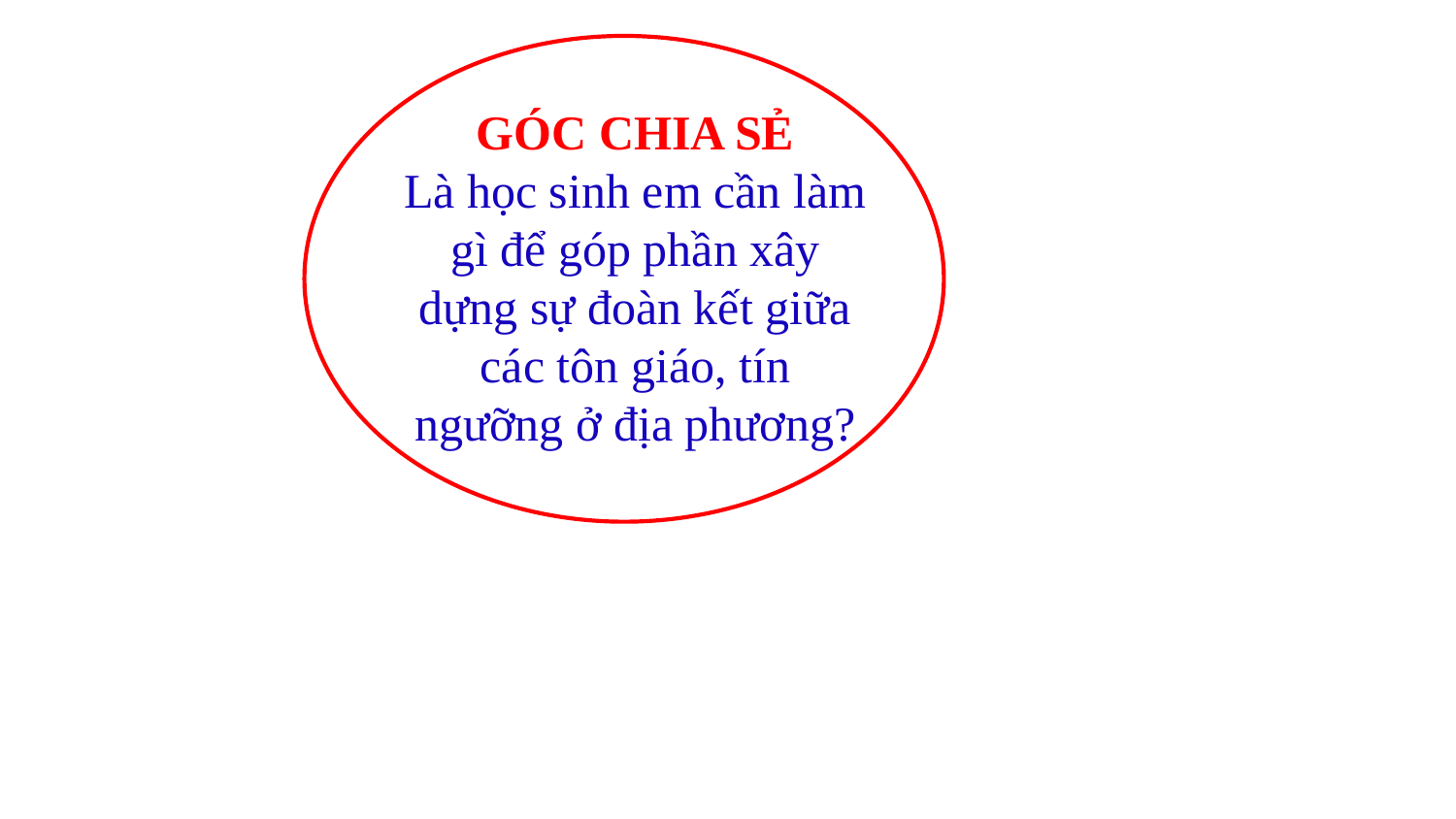

GÓC CHIA SẺ
Là học sinh em cần làm gì để góp phần xây dựng sự đoàn kết giữa các tôn giáo, tín ngưỡng ở địa phương?